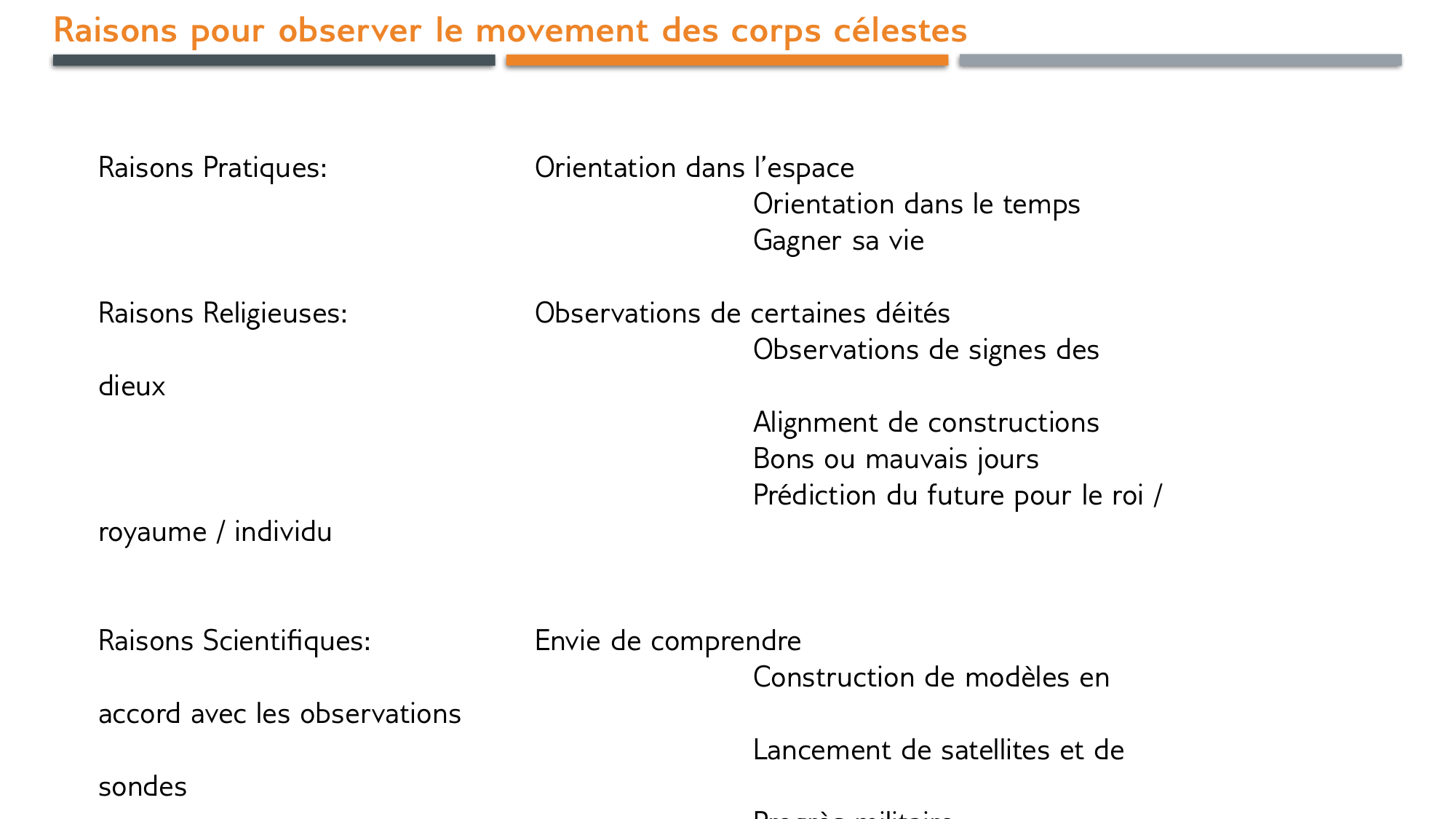

Raisons pour observer le movement des corps célestes
Raisons Pratiques:		Orientation dans l’espace
						Orientation dans le temps
						Gagner sa vie

Raisons Religieuses:		Observations de certaines déités
						Observations de signes des dieux
						Alignment de constructions
						Bons ou mauvais jours
						Prédiction du future pour le roi / royaume / individu

Raisons Scientifiques:		Envie de comprendre
						Construction de modèles en accord avec les observations
						Lancement de satellites et de sondes
						Progrès militaire